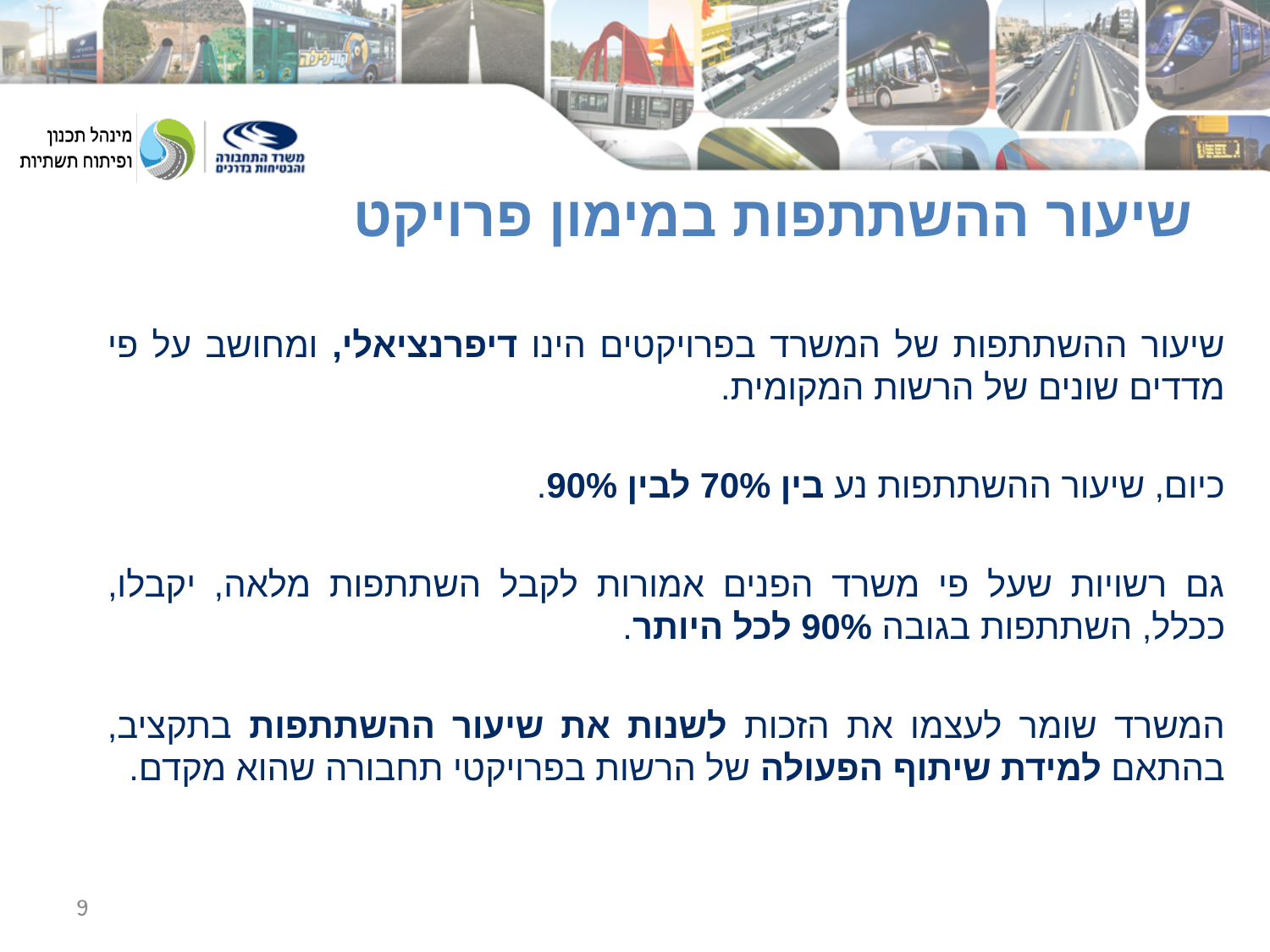

# שיעור ההשתתפות במימון פרויקט

שיעור ההשתתפות של המשרד בפרויקטים הינו דיפרנציאלי, ומחושב על פי מדדים שונים של הרשות המקומית.

כיום, שיעור ההשתתפות נע בין 70% לבין 90%.

גם רשויות שעל פי משרד הפנים אמורות לקבל השתתפות מלאה, יקבלו, ככלל, השתתפות בגובה 90% לכל היותר.

המשרד שומר לעצמו את הזכות לשנות את שיעור ההשתתפות בתקציב, בהתאם למידת שיתוף הפעולה של הרשות בפרויקטי תחבורה שהוא מקדם.

9